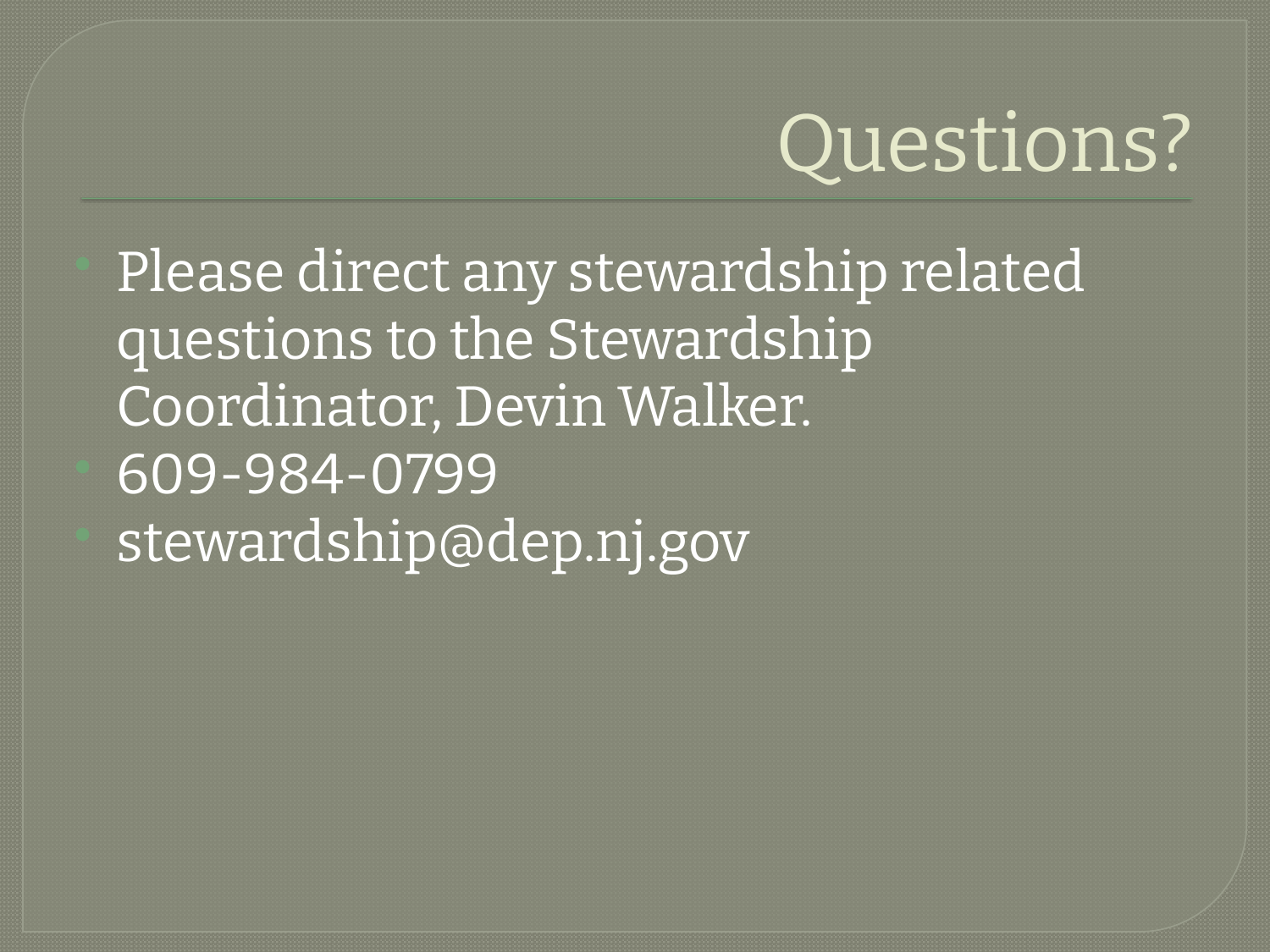

# Questions?
Please direct any stewardship related questions to the Stewardship Coordinator, Devin Walker.
609-984-0799
stewardship@dep.nj.gov